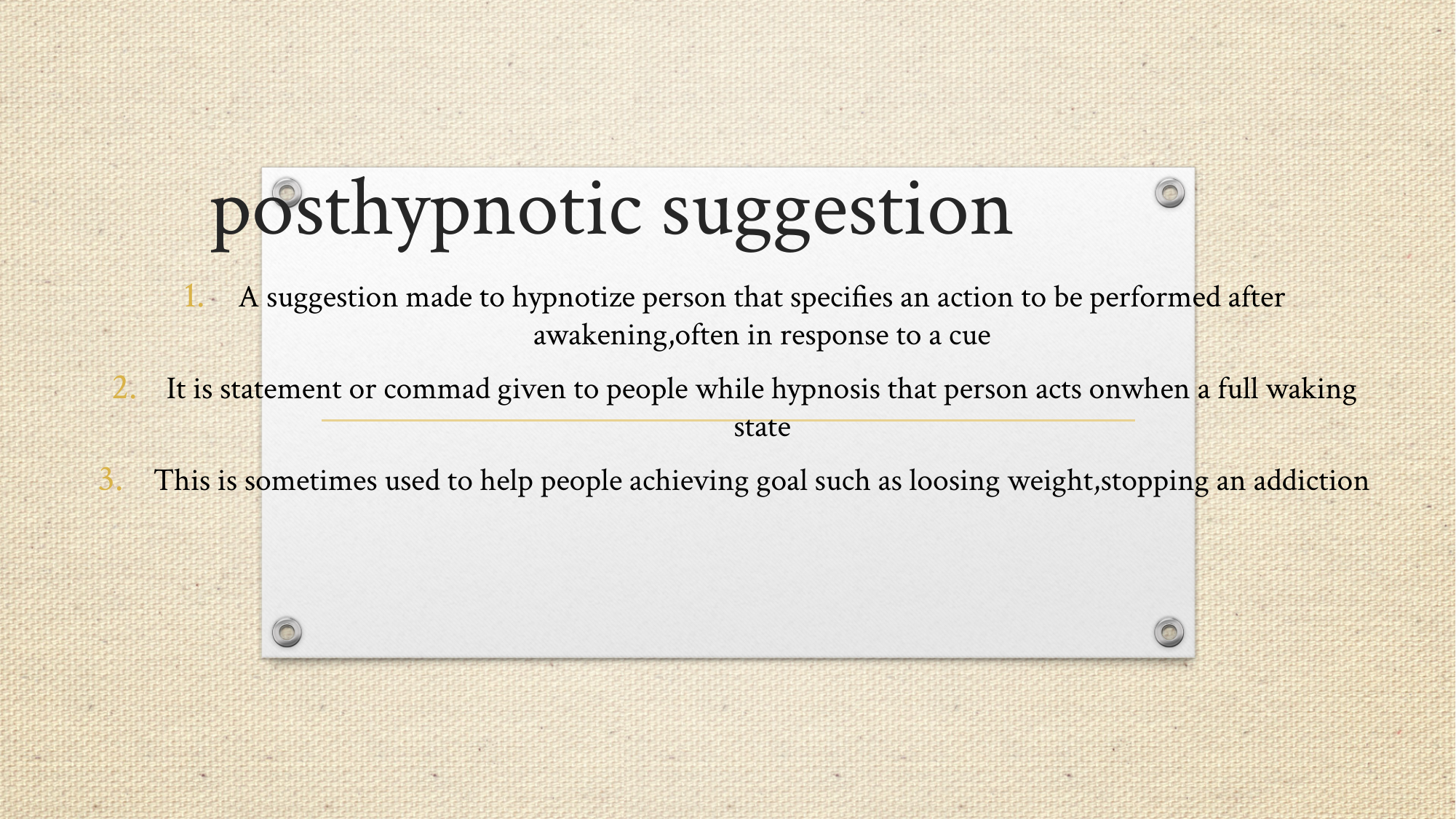

# posthypnotic suggestion
A suggestion made to hypnotize person that specifies an action to be performed after awakening,often in response to a cue
It is statement or commad given to people while hypnosis that person acts onwhen a full waking state
This is sometimes used to help people achieving goal such as loosing weight,stopping an addiction